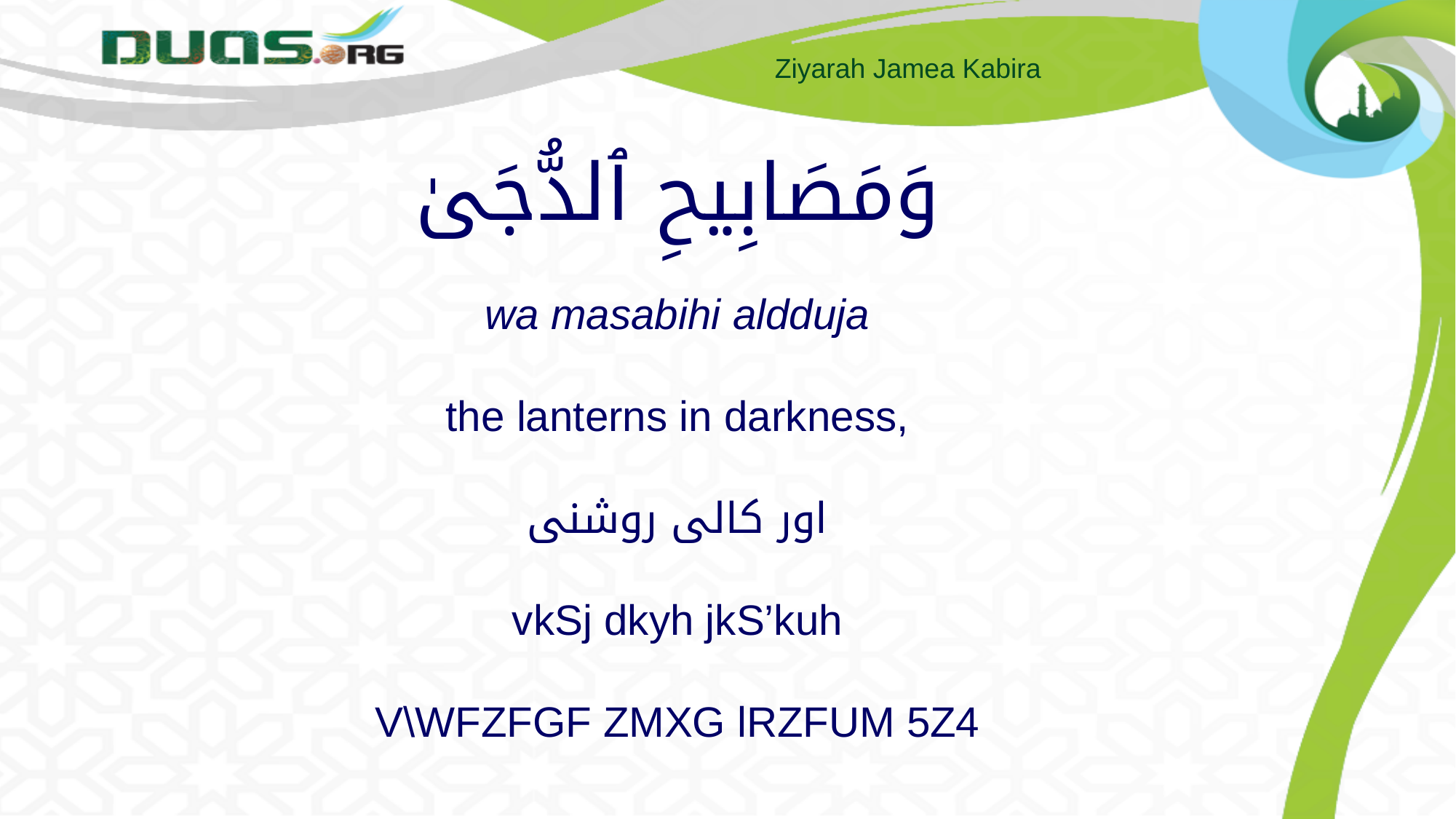

# وَمَصَابِيحِ ٱلدُّجَىٰ wa masabihi aldduja the lanterns in darkness, اور کالی روشنی vkSj dkyh jkS’kuh V\WFZFGF ZMXG lRZFUM 5Z4